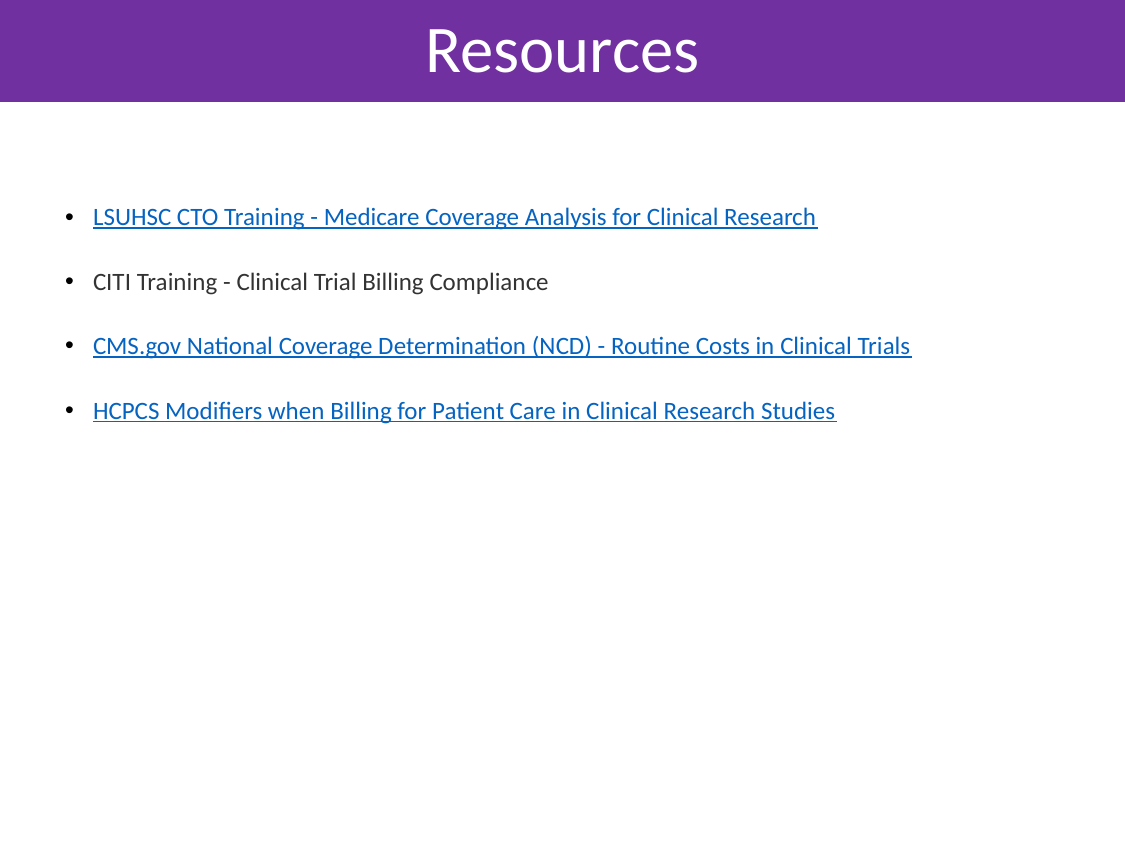

# Resources
LSUHSC CTO Training - Medicare Coverage Analysis for Clinical Research
CITI Training - Clinical Trial Billing Compliance
CMS.gov National Coverage Determination (NCD) - Routine Costs in Clinical Trials
HCPCS Modifiers when Billing for Patient Care in Clinical Research Studies